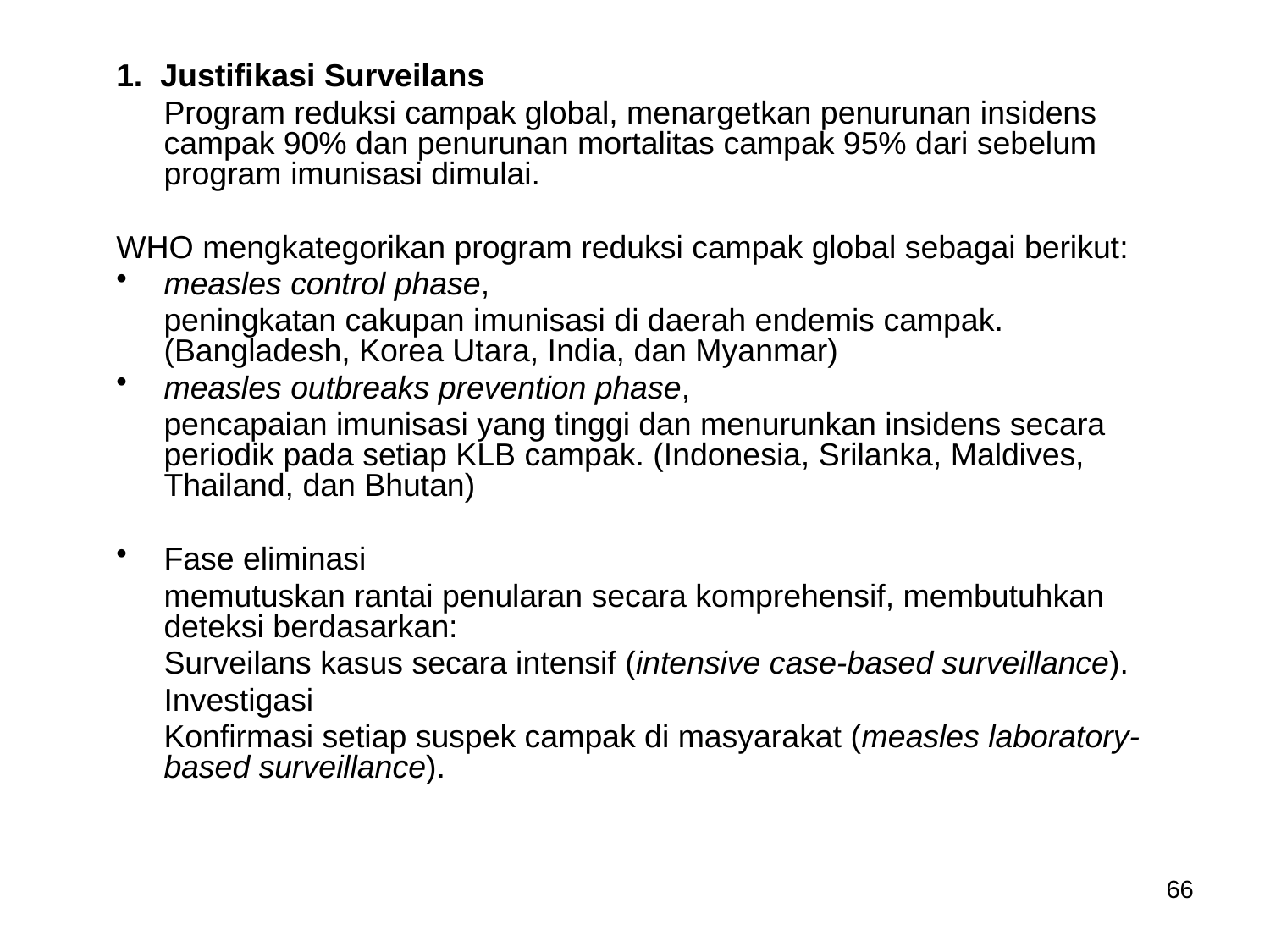

1.  Justifikasi Surveilans
	Program reduksi campak global, menargetkan penurunan insidens campak 90% dan penurunan mortalitas campak 95% dari sebelum program imunisasi dimulai.

WHO mengkategorikan program reduksi campak global sebagai berikut:
measles control phase,
	peningkatan cakupan imunisasi di daerah endemis campak. (Bangladesh, Korea Utara, India, dan Myanmar)
measles outbreaks prevention phase,
	pencapaian imunisasi yang tinggi dan menurunkan insidens secara periodik pada setiap KLB campak. (Indonesia, Srilanka, Maldives, Thailand, dan Bhutan)

Fase eliminasi
	memutuskan rantai penularan secara komprehensif, membutuhkan deteksi berdasarkan:
	Surveilans kasus secara intensif (intensive case-based surveillance).
	Investigasi
	Konfirmasi setiap suspek campak di masyarakat (measles laboratory-based surveillance).
66